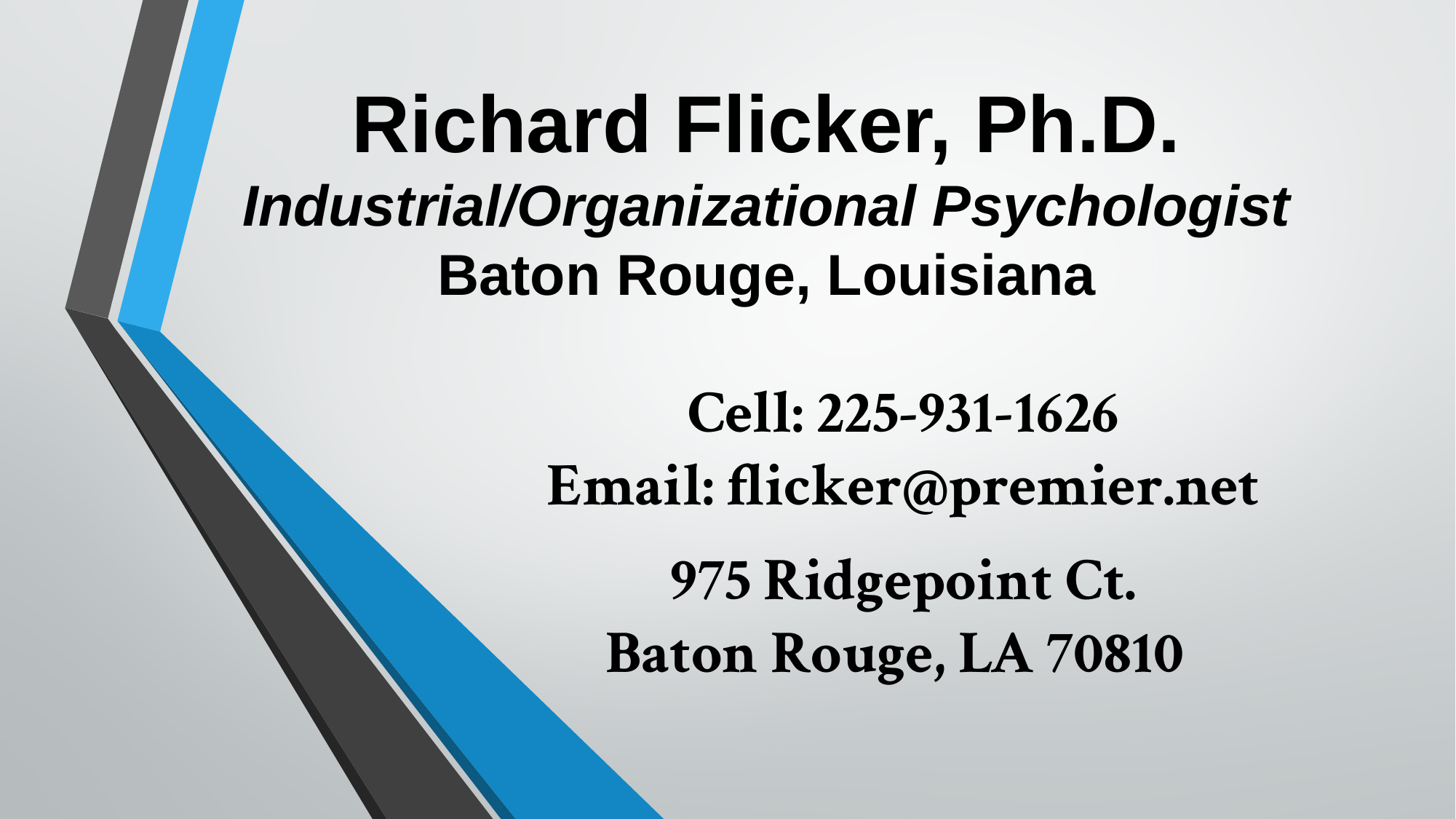

# Richard Flicker, Ph.D. Industrial/Organizational Psychologist Baton Rouge, Louisiana
Cell: 225-931-1626
Email: flicker@premier.net

975 Ridgepoint Ct.
Baton Rouge, LA 70810